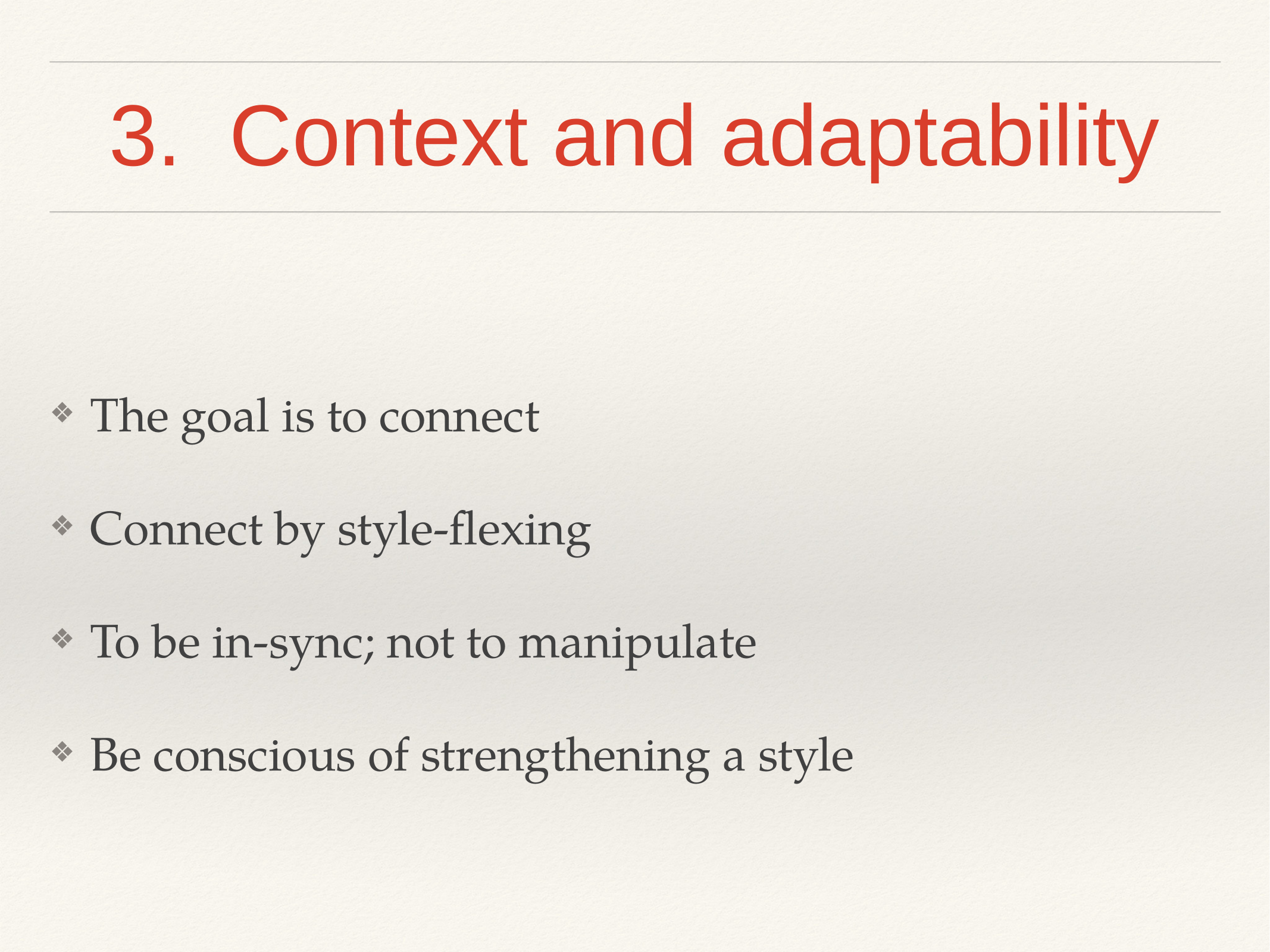

# 3.  Context and adaptability
The goal is to connect
Connect by style-flexing
To be in-sync; not to manipulate
Be conscious of strengthening a style